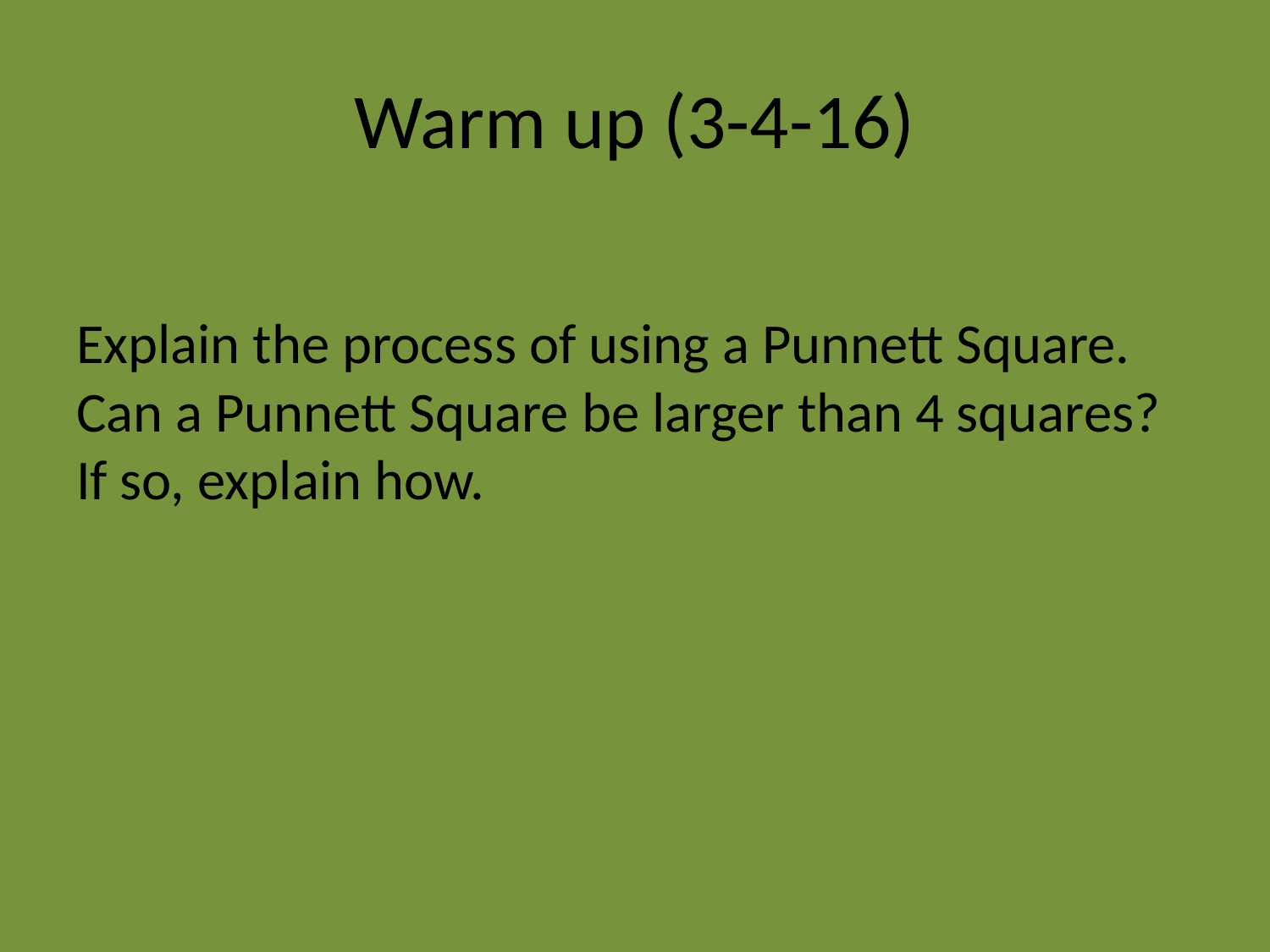

# Warm up (3-4-16)

Explain the process of using a Punnett Square. Can a Punnett Square be larger than 4 squares? If so, explain how.